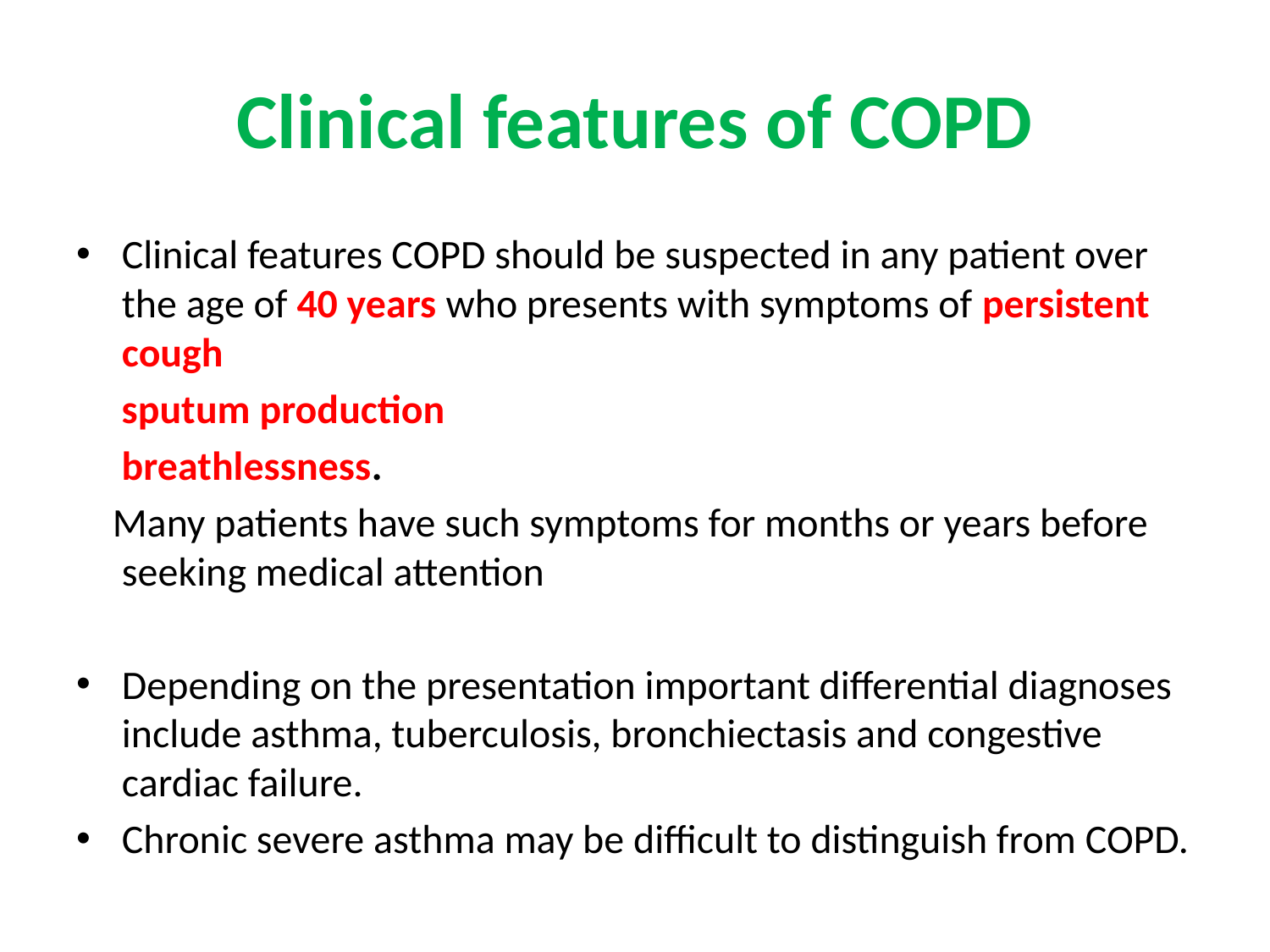

# Clinical features of COPD
Clinical features COPD should be suspected in any patient over the age of 40 years who presents with symptoms of persistent cough
     sputum production
     breathlessness.
    Many patients have such symptoms for months or years before seeking medical attention

Depending on the presentation important differential diagnoses include asthma, tuberculosis, bronchiectasis and congestive cardiac failure.
Chronic severe asthma may be difficult to distinguish from COPD.